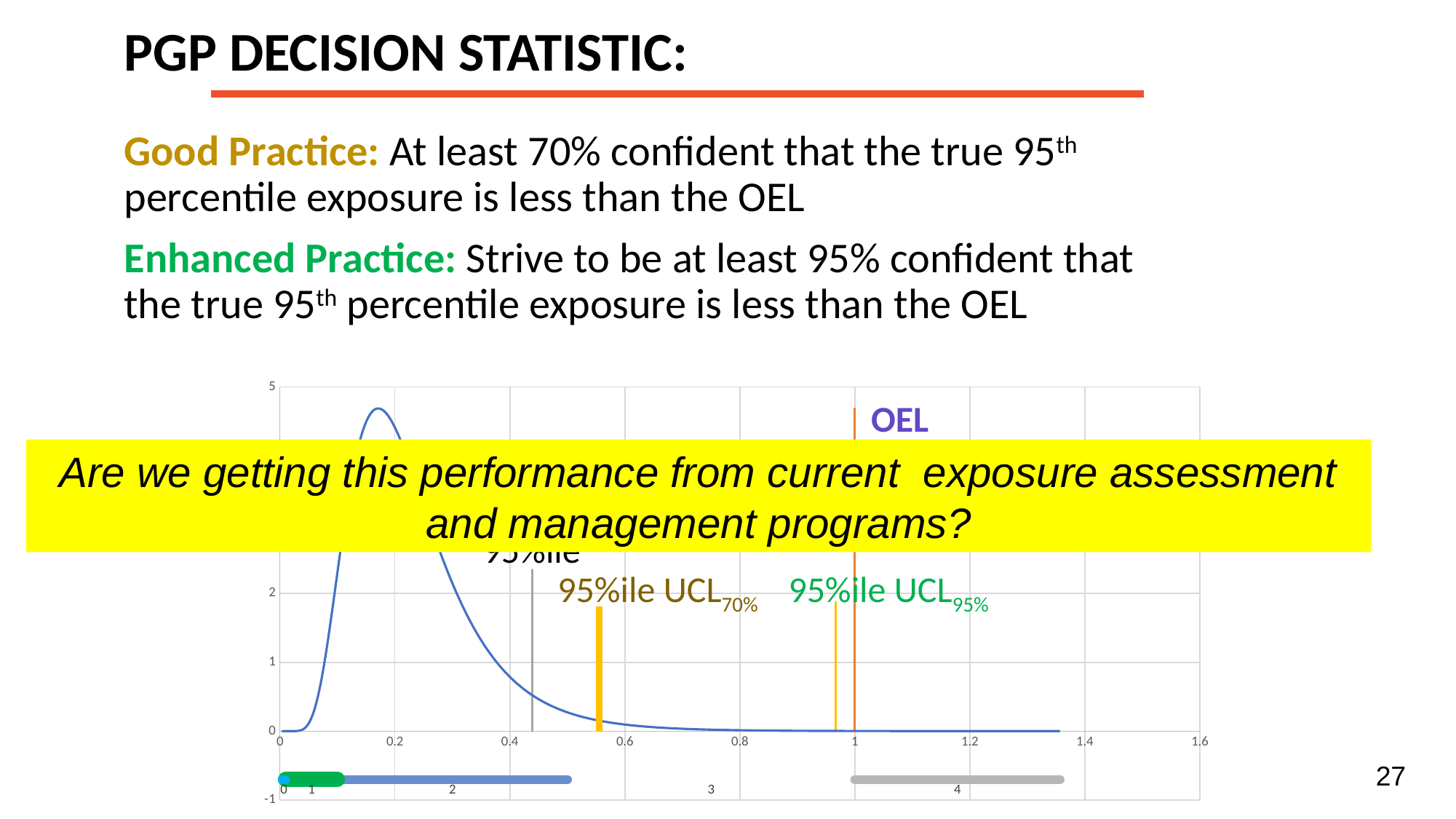

# PGP Decision Statistic:
Good Practice: At least 70% confident that the true 95th percentile exposure is less than the OEL
Enhanced Practice: Strive to be at least 95% confident that the true 95th percentile exposure is less than the OEL

### Chart

| Category | pdf |  |  |  |  |  |  |  |  |
|---|---|---|---|---|---|---|---|---|---|
OEL
Are we getting this performance from current  exposure assessment and management programs?
95%ile
95%ile UCL70%
95%ile UCL95%
27